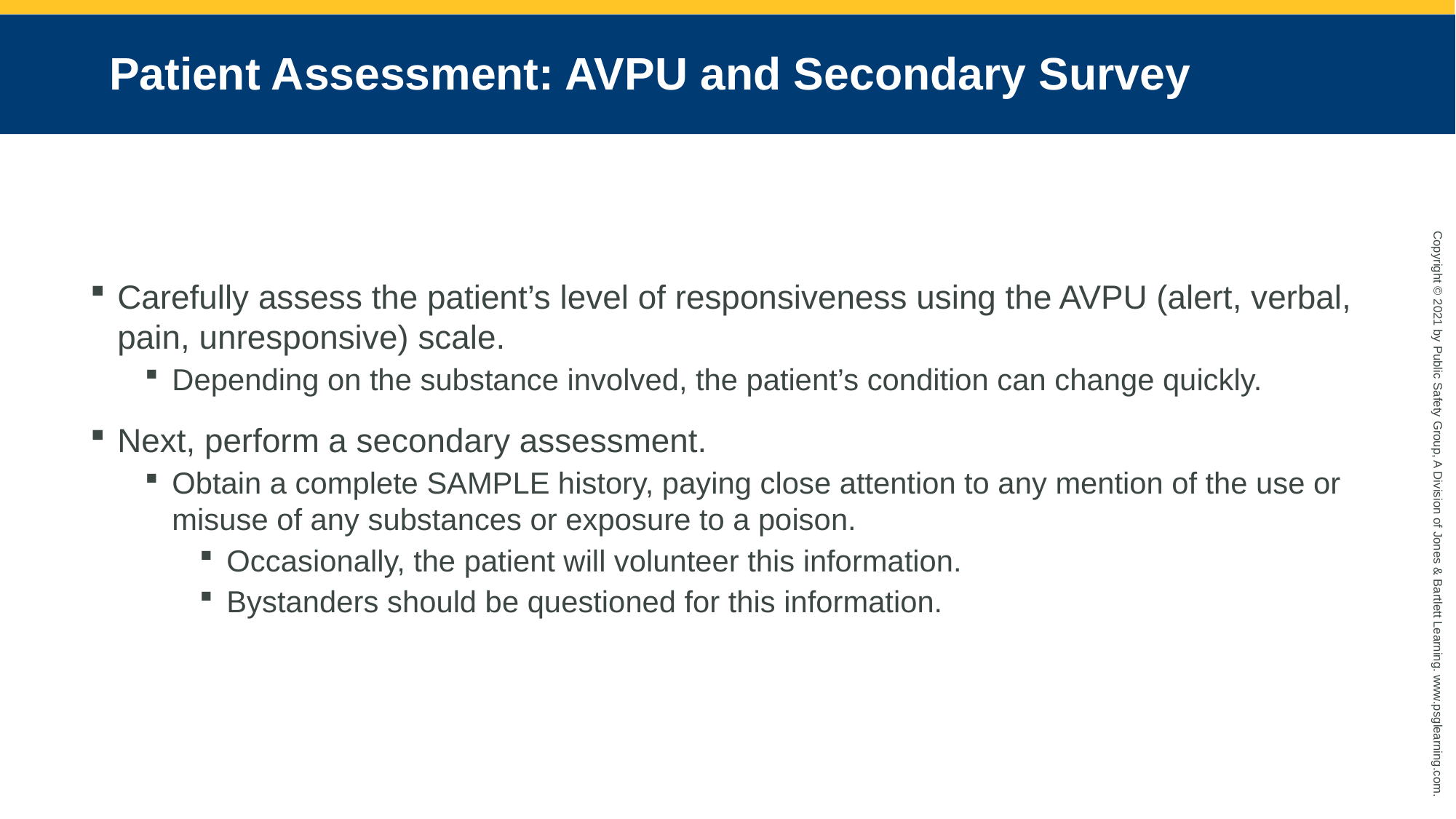

# Patient Assessment: AVPU and Secondary Survey
Carefully assess the patient’s level of responsiveness using the AVPU (alert, verbal, pain, unresponsive) scale.
Depending on the substance involved, the patient’s condition can change quickly.
Next, perform a secondary assessment.
Obtain a complete SAMPLE history, paying close attention to any mention of the use or misuse of any substances or exposure to a poison.
Occasionally, the patient will volunteer this information.
Bystanders should be questioned for this information.